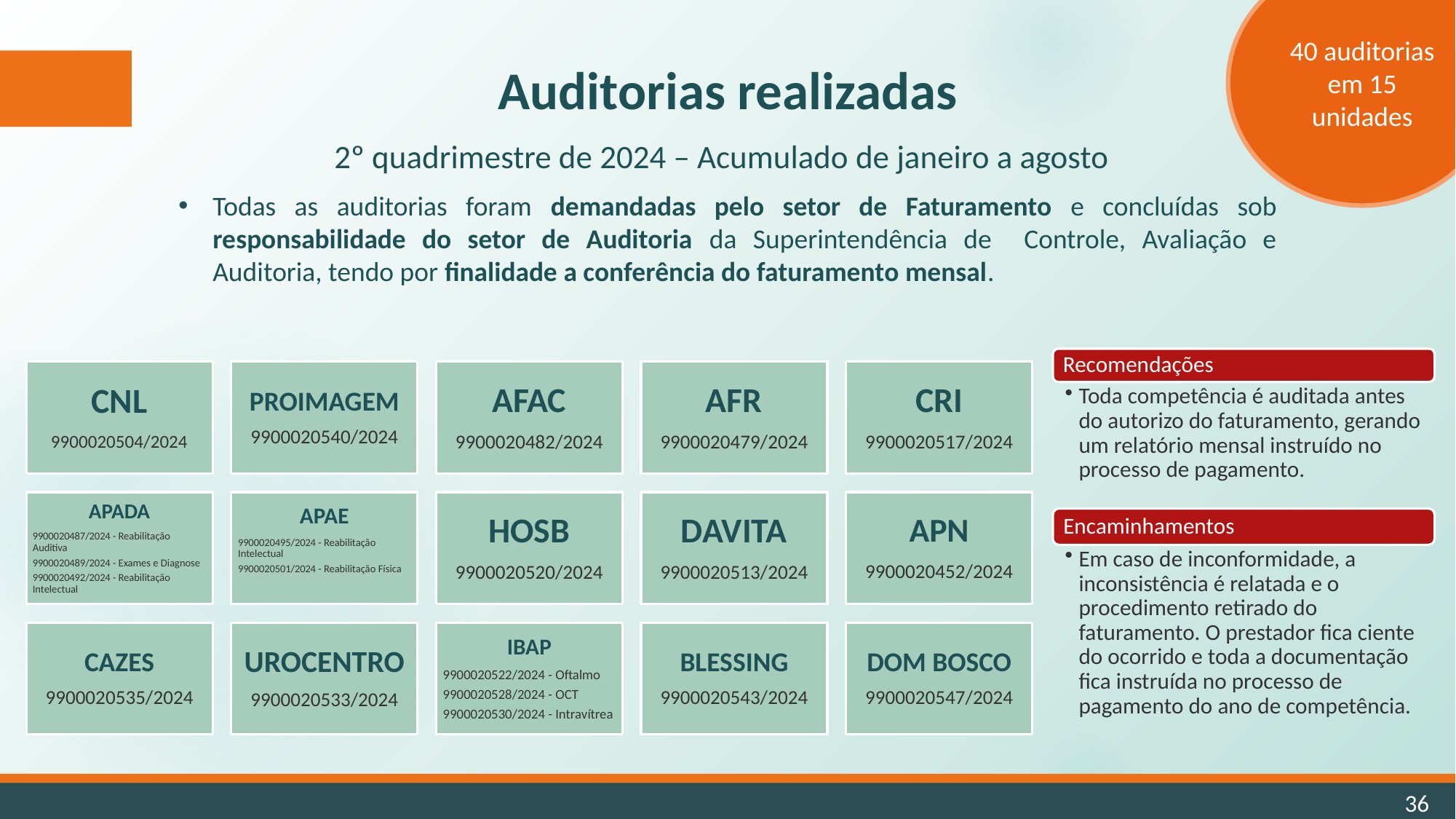

40 auditorias em 15 unidades
Auditorias realizadas
2º quadrimestre de 2024 – Acumulado de janeiro a agosto
Todas as auditorias foram demandadas pelo setor de Faturamento e concluídas sob responsabilidade do setor de Auditoria da Superintendência de  Controle, Avaliação e Auditoria, tendo por finalidade a conferência do faturamento mensal.
CNL
9900020504/2024
PROIMAGEM
9900020540/2024
AFAC
9900020482/2024
AFR
9900020479/2024
CRI
9900020517/2024
APADA
9900020487/2024 - Reabilitação Auditiva
9900020489/2024 - Exames e Diagnose
9900020492/2024 - Reabilitação Intelectual
APAE
9900020495/2024 - Reabilitação Intelectual
9900020501/2024 - Reabilitação Física

HOSB
9900020520/2024
DAVITA
9900020513/2024
APN
9900020452/2024
CAZES
9900020535/2024
UROCENTRO
9900020533/2024
IBAP
9900020522/2024 - Oftalmo
9900020528/2024 - OCT
9900020530/2024 - Intravítrea
BLESSING
9900020543/2024
DOM BOSCO
9900020547/2024
Recomendações
Toda competência é auditada antes do autorizo do faturamento, gerando um relatório mensal instruído no processo de pagamento.
Encaminhamentos
Em caso de inconformidade, a inconsistência é relatada e o procedimento retirado do faturamento. O prestador fica ciente do ocorrido e toda a documentação fica instruída no processo de pagamento do ano de competência.
36